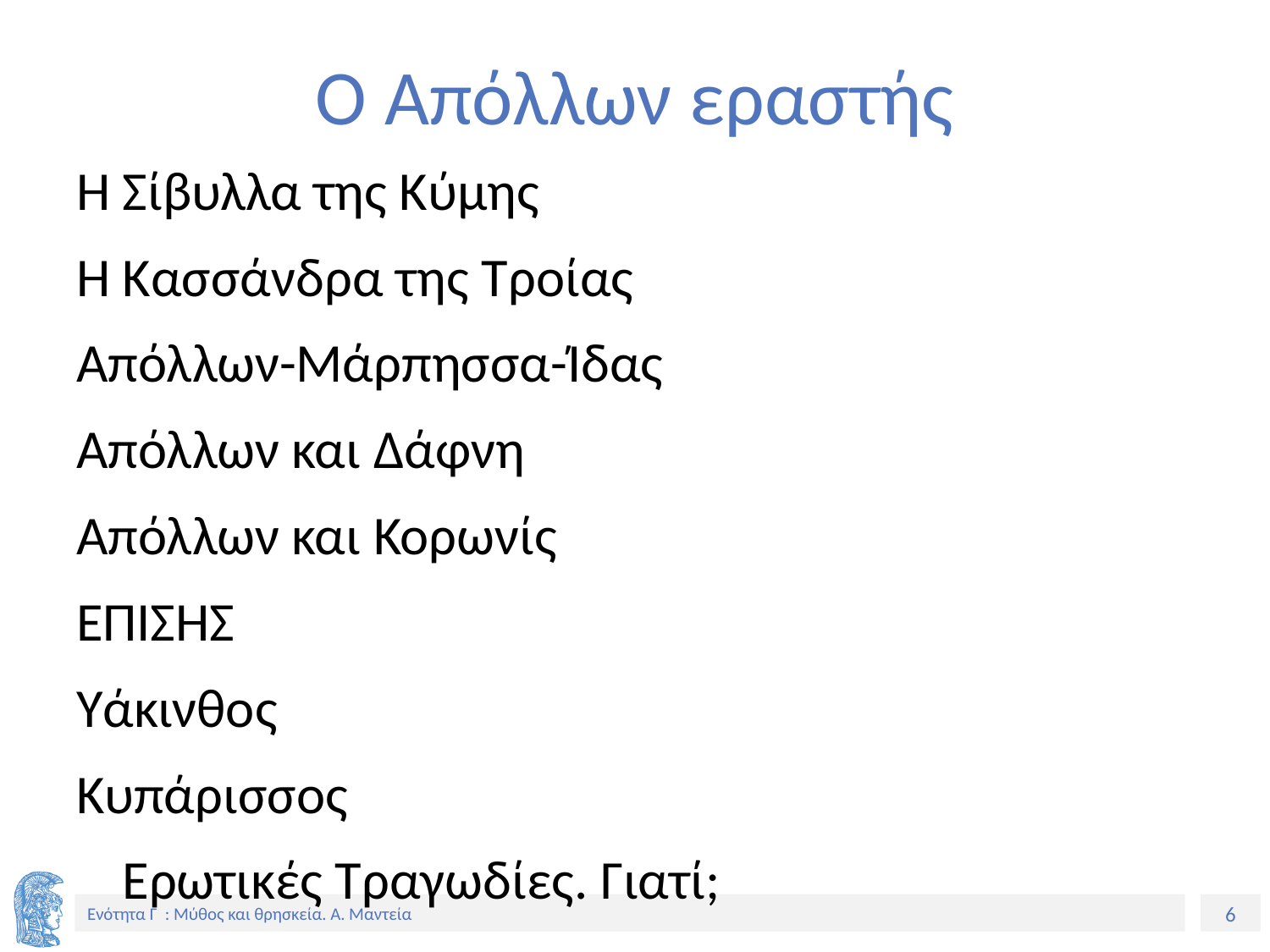

# Ο Απόλλων εραστής
Η Σίβυλλα της Κύμης
Η Κασσάνδρα της Τροίας
Απόλλων-Μάρπησσα-Ίδας
Απόλλων και Δάφνη
Απόλλων και Κορωνίς
ΕΠΙΣΗΣ
Υάκινθος
Κυπάρισσος
			Ερωτικές Τραγωδίες. Γιατί;